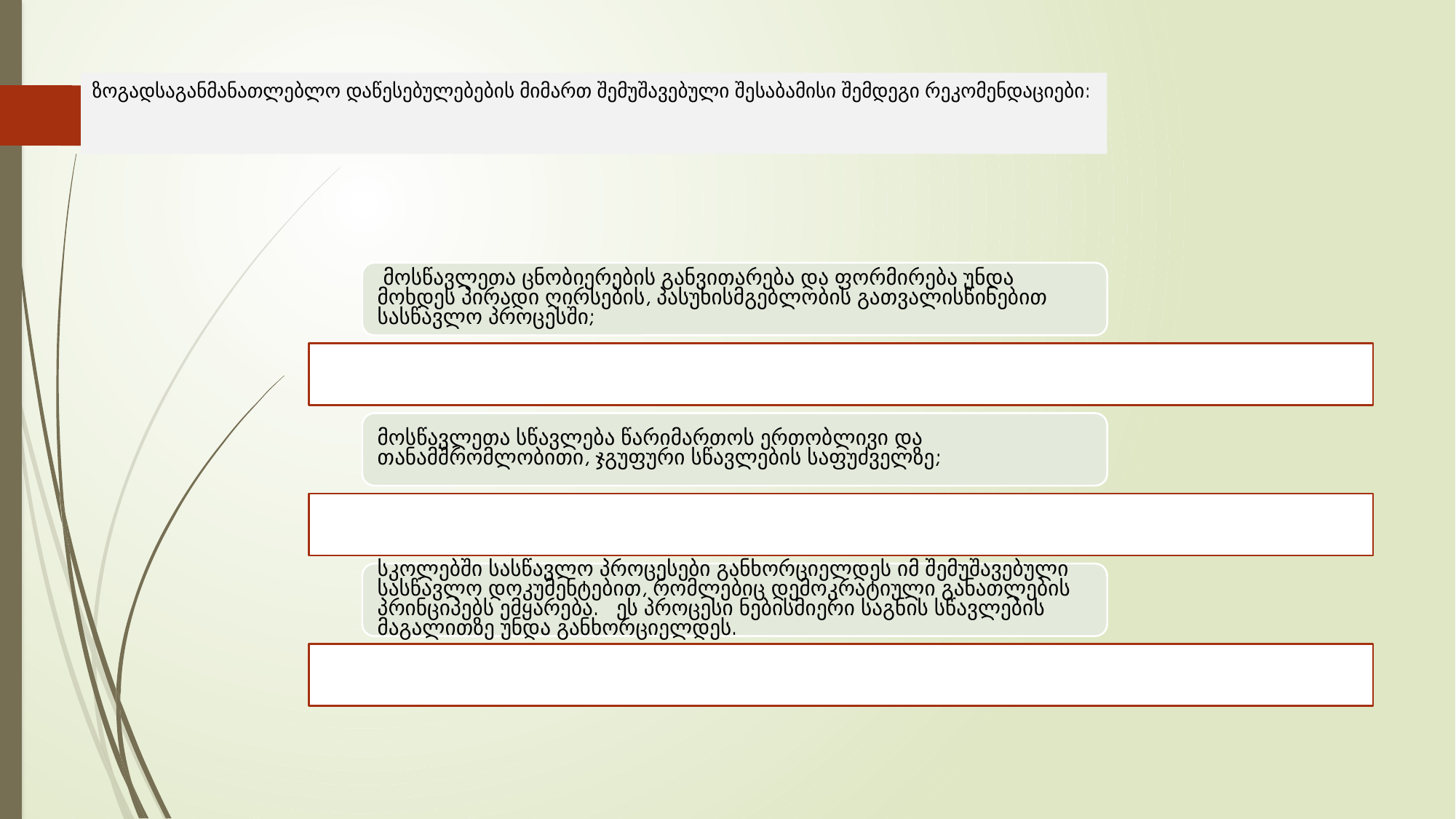

# ზოგადსაგანმანათლებლო დაწესებულებების მიმართ შემუშავებული შესაბამისი შემდეგი რეკომენდაციები:
 მოსწავლეთა ცნობიერების განვითარება და ფორმირება უნდა მოხდეს პირადი ღირსების, პასუხისმგებლობის გათვალისწინებით სასწავლო პროცესში;
მოსწავლეთა სწავლება წარიმართოს ერთობლივი და თანამშრომლობითი, ჯგუფური სწავლების საფუძველზე;
სკოლებში სასწავლო პროცესები განხორციელდეს იმ შემუშავებული სასწავლო დოკუმენტებით, რომლებიც დემოკრატიული განათლების პრინციპებს ემყარება.   ეს პროცესი ნებისმიერი საგნის სწავლების მაგალითზე უნდა განხორციელდეს.